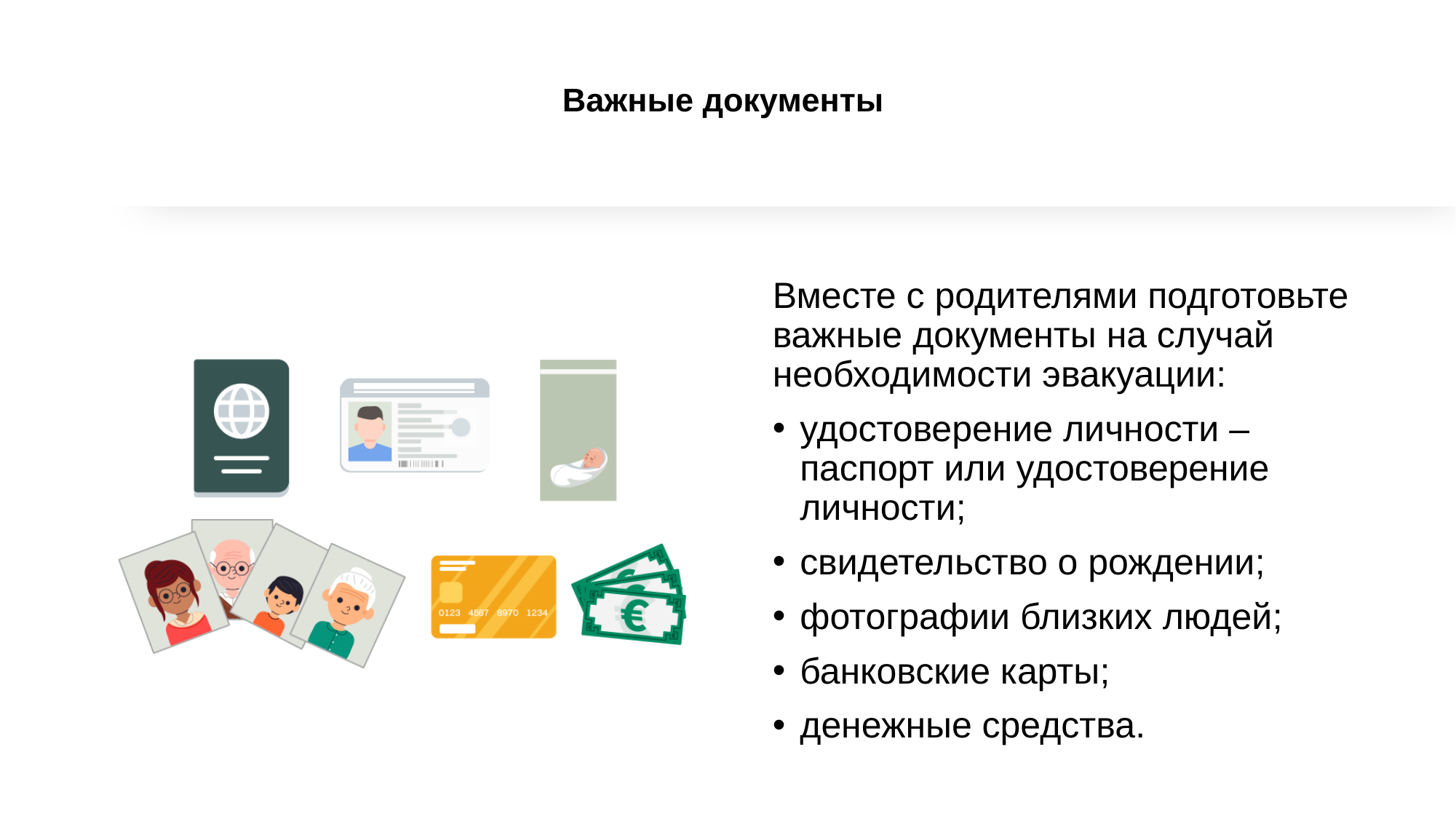

# Важные документы
Вместе с родителями подготовьте важные документы на случай необходимости эвакуации:
удостоверение личности – паспорт или удостоверение личности;
свидетельство о рождении;
фотографии близких людей;
банковские карты;
денежные средства.